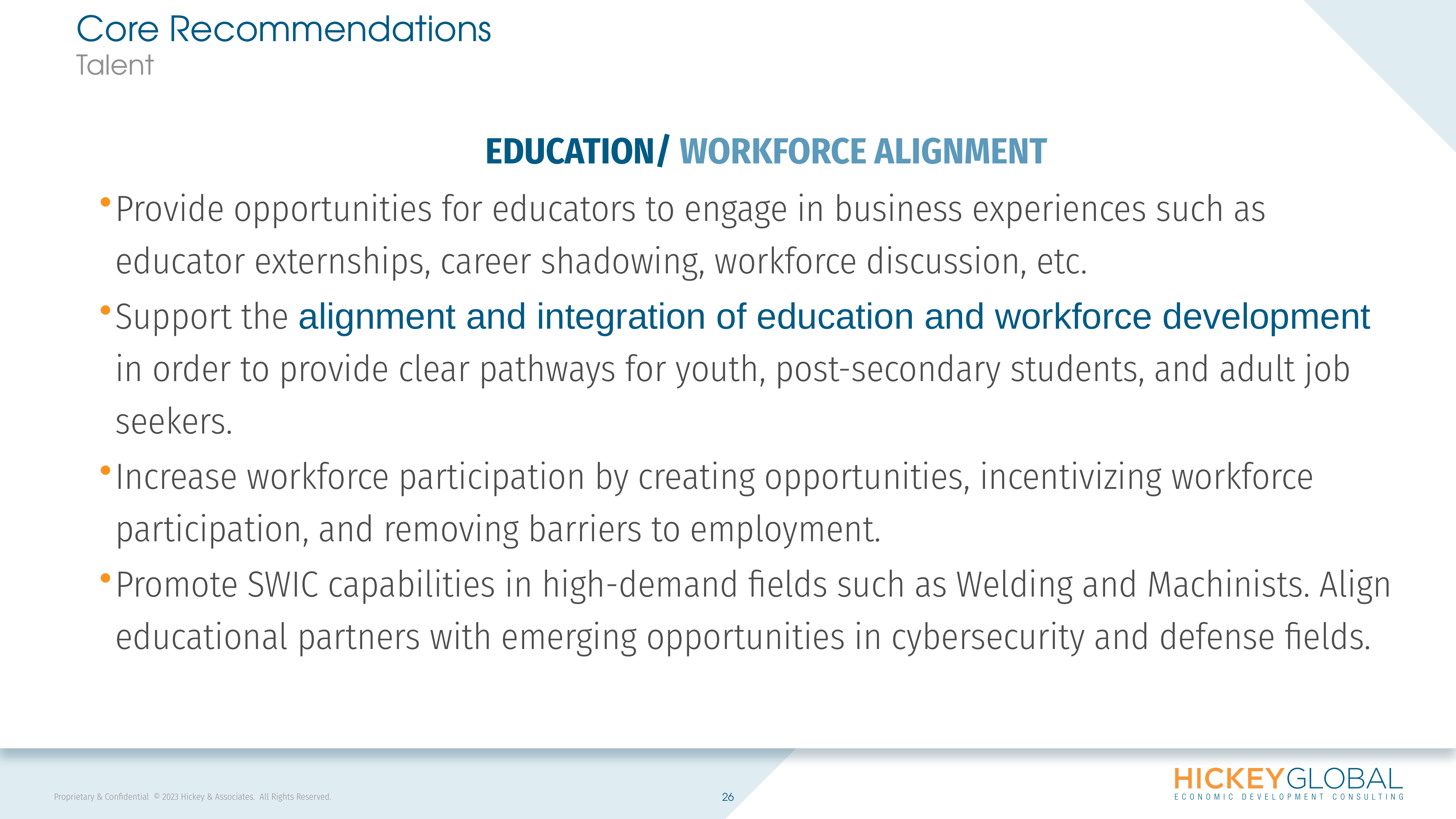

Core Recommendations
Talent

Education/ workforce alignment
Provide opportunities for educators to engage in business experiences such as educator externships, career shadowing, workforce discussion, etc.
Support the alignment and integration of education and workforce development in order to provide clear pathways for youth, post-secondary students, and adult job seekers.
Increase workforce participation by creating opportunities, incentivizing workforce participation, and removing barriers to employment.
Promote SWIC capabilities in high-demand fields such as Welding and Machinists. Align educational partners with emerging opportunities in cybersecurity and defense fields.

26